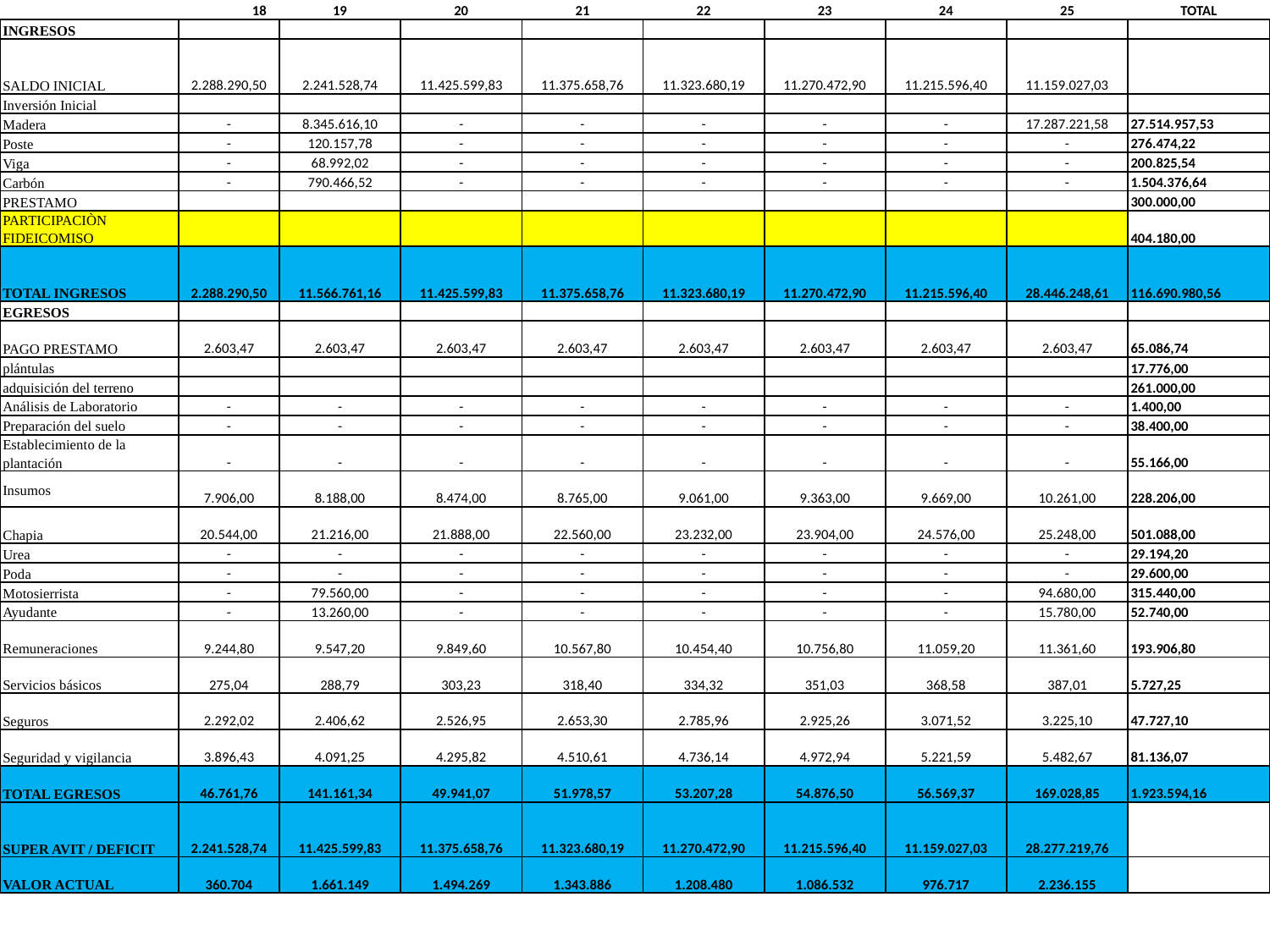

|  |  | 18 | 19 | 20 | 21 | 22 | 23 | 24 | 25 | TOTAL |
| --- | --- | --- | --- | --- | --- | --- | --- | --- | --- | --- |
| INGRESOS |  |  |  |  |  |  |  |  |  |  |
| SALDO INICIAL | 2.288.290,50 |  | 2.241.528,74 | 11.425.599,83 | 11.375.658,76 | 11.323.680,19 | 11.270.472,90 | 11.215.596,40 | 11.159.027,03 |  |
| Inversión Inicial |  |  |  |  |  |  |  |  |  |  |
| Madera | - |  | 8.345.616,10 | - | - | - | - | - | 17.287.221,58 | 27.514.957,53 |
| Poste | - |  | 120.157,78 | - | - | - | - | - | - | 276.474,22 |
| Viga | - |  | 68.992,02 | - | - | - | - | - | - | 200.825,54 |
| Carbón | - |  | 790.466,52 | - | - | - | - | - | - | 1.504.376,64 |
| PRESTAMO |  |  |  |  |  |  |  |  |  | 300.000,00 |
| PARTICIPACIÒN FIDEICOMISO |  |  |  |  |  |  |  |  |  | 404.180,00 |
| TOTAL INGRESOS | 2.288.290,50 |  | 11.566.761,16 | 11.425.599,83 | 11.375.658,76 | 11.323.680,19 | 11.270.472,90 | 11.215.596,40 | 28.446.248,61 | 116.690.980,56 |
| EGRESOS |  |  |  |  |  |  |  |  |  |  |
| PAGO PRESTAMO | 2.603,47 |  | 2.603,47 | 2.603,47 | 2.603,47 | 2.603,47 | 2.603,47 | 2.603,47 | 2.603,47 | 65.086,74 |
| plántulas |  |  |  |  |  |  |  |  |  | 17.776,00 |
| adquisición del terreno |  |  |  |  |  |  |  |  |  | 261.000,00 |
| Análisis de Laboratorio | - |  | - | - | - | - | - | - | - | 1.400,00 |
| Preparación del suelo | - |  | - | - | - | - | - | - | - | 38.400,00 |
| Establecimiento de la plantación | - |  | - | - | - | - | - | - | - | 55.166,00 |
| Insumos | 7.906,00 |  | 8.188,00 | 8.474,00 | 8.765,00 | 9.061,00 | 9.363,00 | 9.669,00 | 10.261,00 | 228.206,00 |
| Chapia | 20.544,00 |  | 21.216,00 | 21.888,00 | 22.560,00 | 23.232,00 | 23.904,00 | 24.576,00 | 25.248,00 | 501.088,00 |
| Urea | - |  | - | - | - | - | - | - | - | 29.194,20 |
| Poda | - |  | - | - | - | - | - | - | - | 29.600,00 |
| Motosierrista | - |  | 79.560,00 | - | - | - | - | - | 94.680,00 | 315.440,00 |
| Ayudante | - |  | 13.260,00 | - | - | - | - | - | 15.780,00 | 52.740,00 |
| Remuneraciones | 9.244,80 |  | 9.547,20 | 9.849,60 | 10.567,80 | 10.454,40 | 10.756,80 | 11.059,20 | 11.361,60 | 193.906,80 |
| Servicios básicos | 275,04 |  | 288,79 | 303,23 | 318,40 | 334,32 | 351,03 | 368,58 | 387,01 | 5.727,25 |
| Seguros | 2.292,02 |  | 2.406,62 | 2.526,95 | 2.653,30 | 2.785,96 | 2.925,26 | 3.071,52 | 3.225,10 | 47.727,10 |
| Seguridad y vigilancia | 3.896,43 |  | 4.091,25 | 4.295,82 | 4.510,61 | 4.736,14 | 4.972,94 | 5.221,59 | 5.482,67 | 81.136,07 |
| TOTAL EGRESOS | 46.761,76 |  | 141.161,34 | 49.941,07 | 51.978,57 | 53.207,28 | 54.876,50 | 56.569,37 | 169.028,85 | 1.923.594,16 |
| SUPER AVIT / DEFICIT | 2.241.528,74 |  | 11.425.599,83 | 11.375.658,76 | 11.323.680,19 | 11.270.472,90 | 11.215.596,40 | 11.159.027,03 | 28.277.219,76 |  |
| VALOR ACTUAL | 360.704 |  | 1.661.149 | 1.494.269 | 1.343.886 | 1.208.480 | 1.086.532 | 976.717 | 2.236.155 |  |